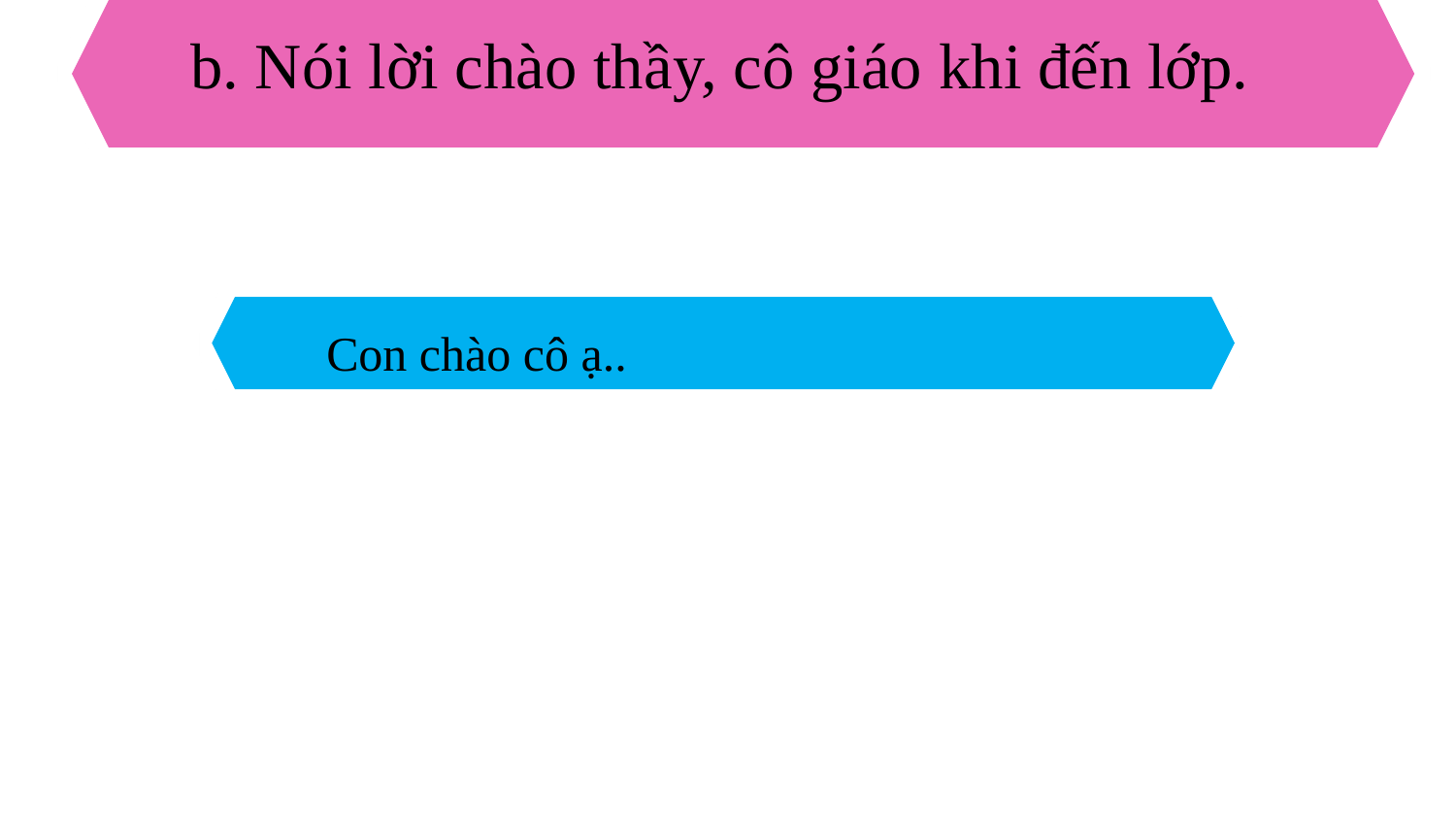

b. Nói lời chào thầy, cô giáo khi đến lớp.

Con chào cô ạ..